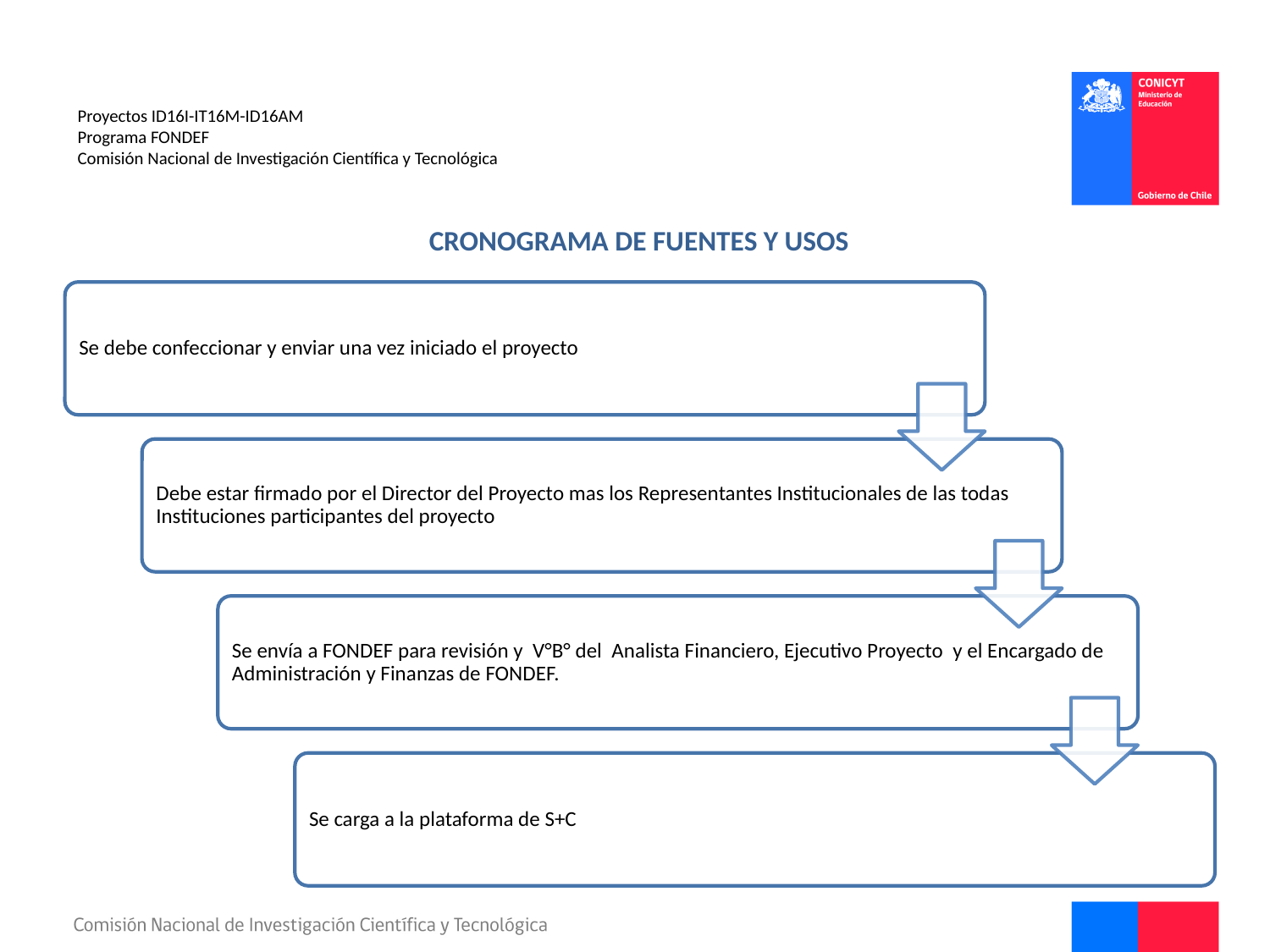

# Proyectos ID16I-IT16M-ID16AM Programa FONDEF Comisión Nacional de Investigación Científica y Tecnológica
CRONOGRAMA DE FUENTES Y USOS
Se debe confeccionar y enviar una vez iniciado el proyecto
Debe estar firmado por el Director del Proyecto mas los Representantes Institucionales de las todas Instituciones participantes del proyecto
Se envía a FONDEF para revisión y  V°B° del  Analista Financiero, Ejecutivo Proyecto  y el Encargado de Administración y Finanzas de FONDEF.
Se carga a la plataforma de S+C